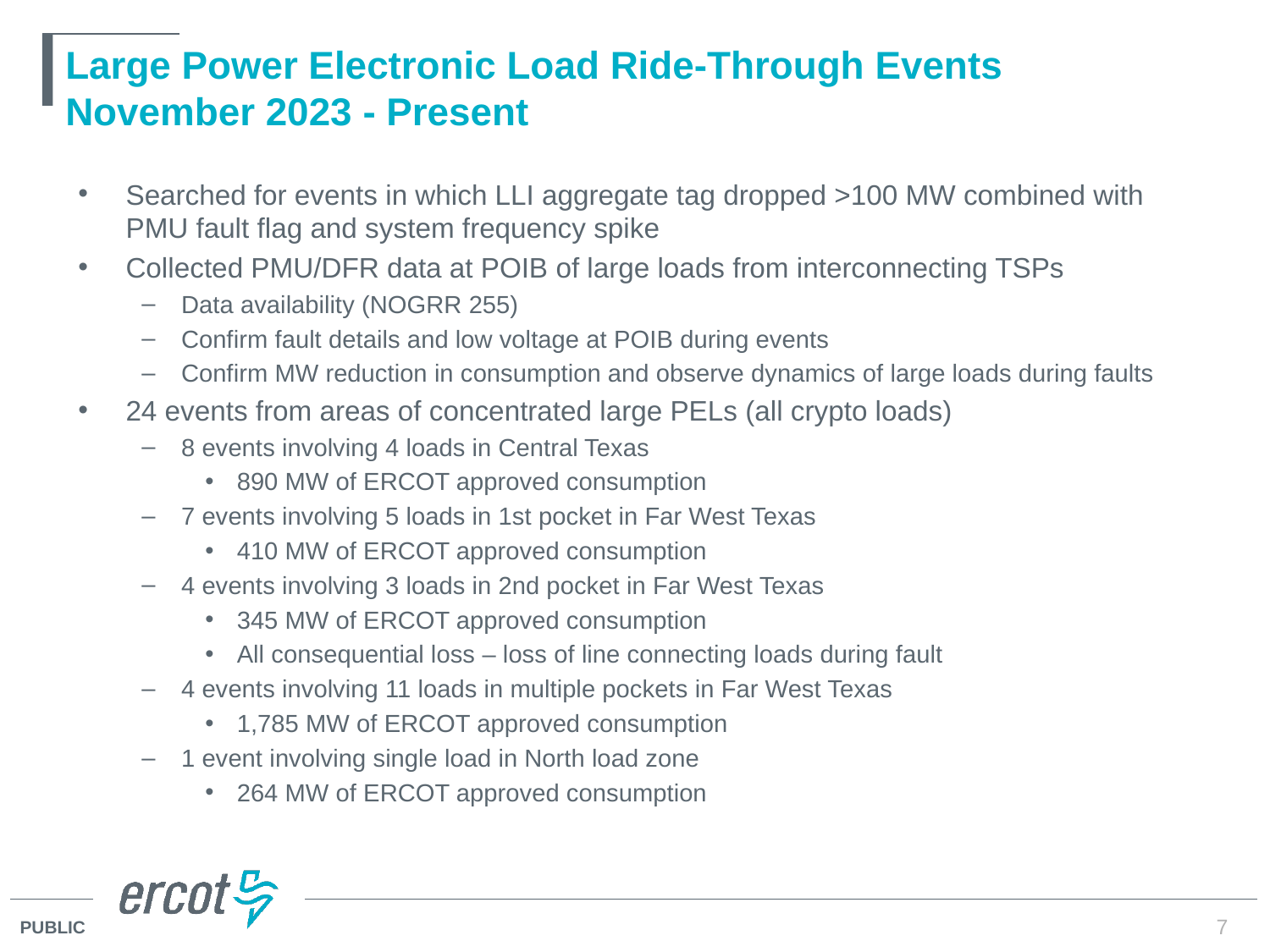

# Large Power Electronic Load Ride-Through Events November 2023 - Present
Searched for events in which LLI aggregate tag dropped >100 MW combined with PMU fault flag and system frequency spike
Collected PMU/DFR data at POIB of large loads from interconnecting TSPs
Data availability (NOGRR 255)
Confirm fault details and low voltage at POIB during events
Confirm MW reduction in consumption and observe dynamics of large loads during faults
24 events from areas of concentrated large PELs (all crypto loads)
8 events involving 4 loads in Central Texas
890 MW of ERCOT approved consumption
7 events involving 5 loads in 1st pocket in Far West Texas
410 MW of ERCOT approved consumption
4 events involving 3 loads in 2nd pocket in Far West Texas
345 MW of ERCOT approved consumption
All consequential loss – loss of line connecting loads during fault
4 events involving 11 loads in multiple pockets in Far West Texas
1,785 MW of ERCOT approved consumption
1 event involving single load in North load zone
264 MW of ERCOT approved consumption

7